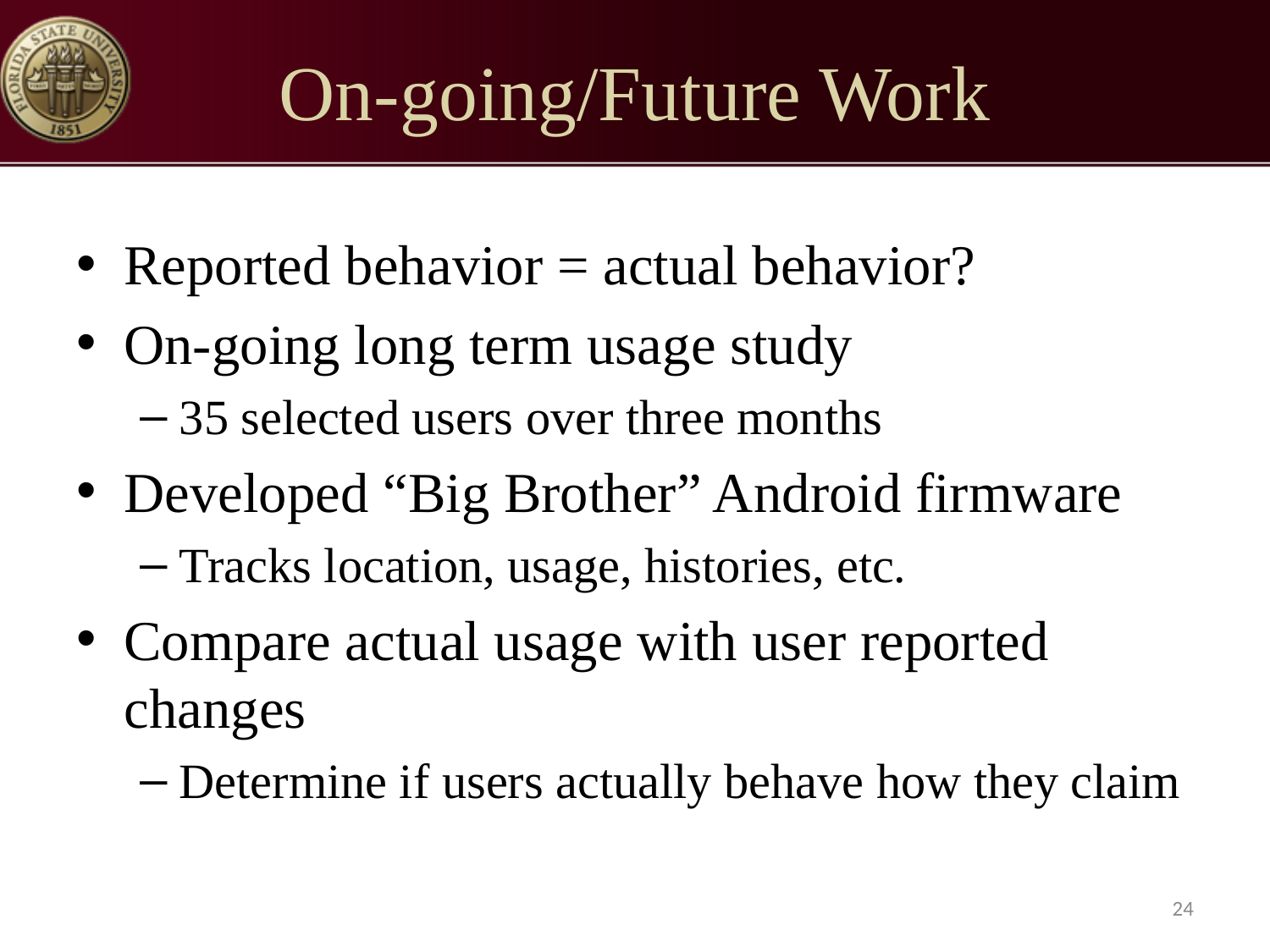

# On-going/Future Work
Reported behavior = actual behavior?
On-going long term usage study
35 selected users over three months
Developed “Big Brother” Android firmware
Tracks location, usage, histories, etc.
Compare actual usage with user reported changes
Determine if users actually behave how they claim

24